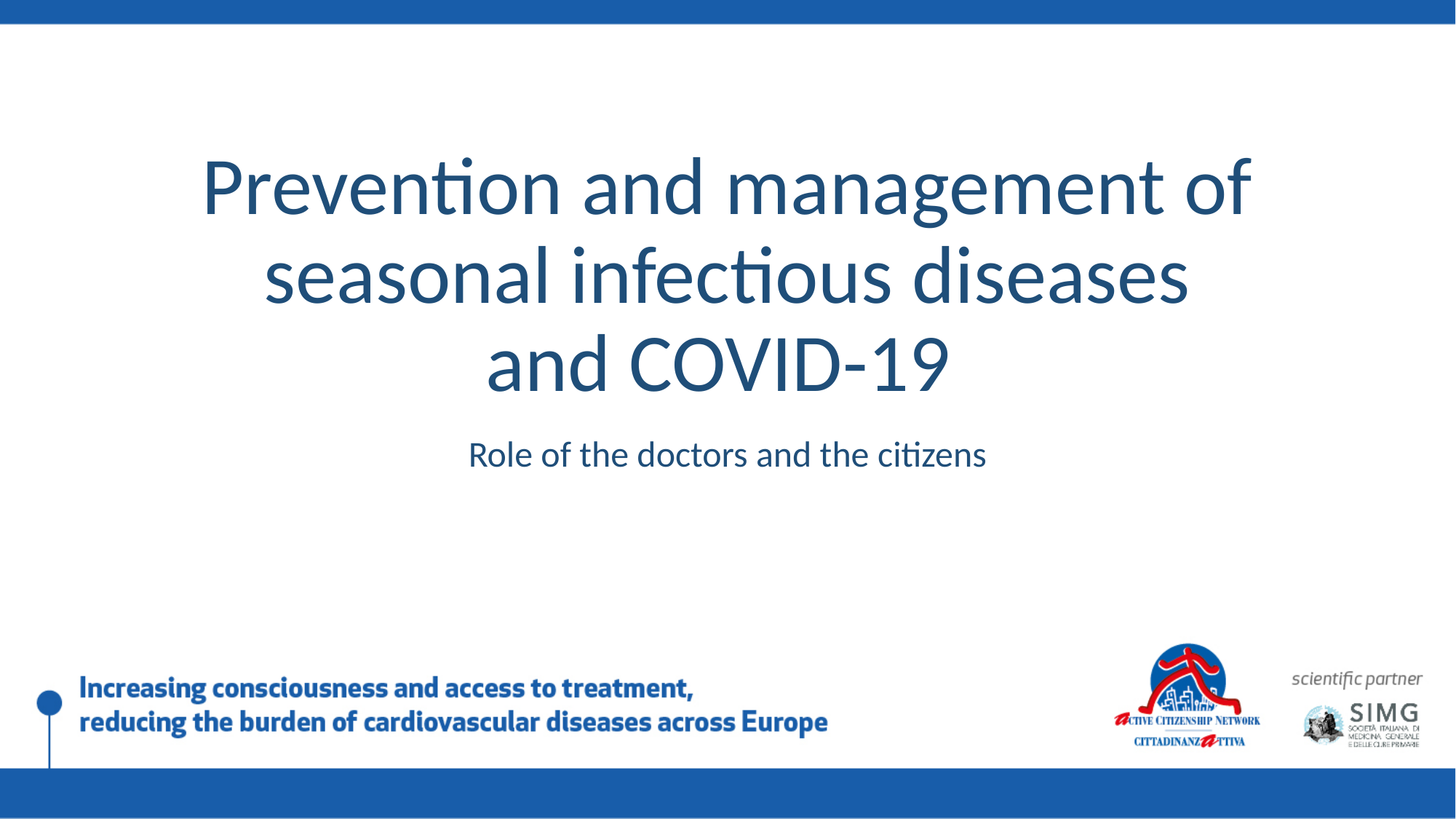

Prevention and management of seasonal infectious diseases and COVID-19
Role of the doctors and the citizens